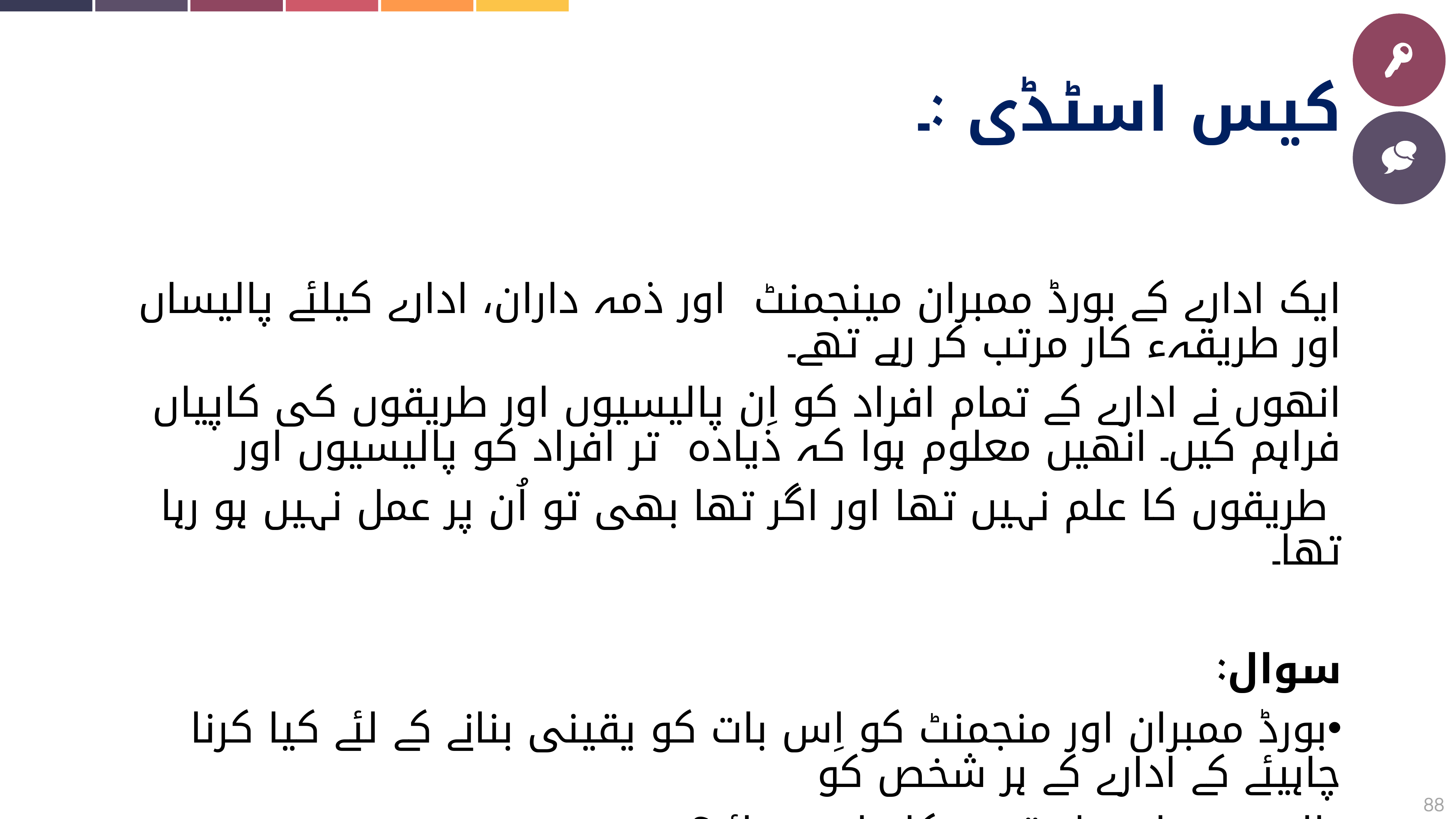

کیس اسٹڈی :۔

ایک ادارے کے بورڈ ممبران مینجمنٹ  اور ذمہ داران، ادارے کیلئے پالیساں اور طریقہء کار مرتب کر رہے تھے۔
انھوں نے ادارے کے تمام افراد کو اِن پالیسیوں اور طریقوں کی کاپیاں فراہم کیں۔ انھیں معلوم ہوا کہ ذیادہ  تر افراد کو پالیسیوں اور
 طریقوں کا علم نہیں تھا اور اگر تھا بھی تو اُن پر عمل نہیں ہو رہا تھا۔

سوال:
بورڈ ممبران اور منجمنٹ کو اِس بات کو یقینی بنانے کے لئے کیا کرنا چاہیئے کے ادارے کے ہر شخص کو
پالیسیوں اور طریقوں  کا علم ہوجائے؟